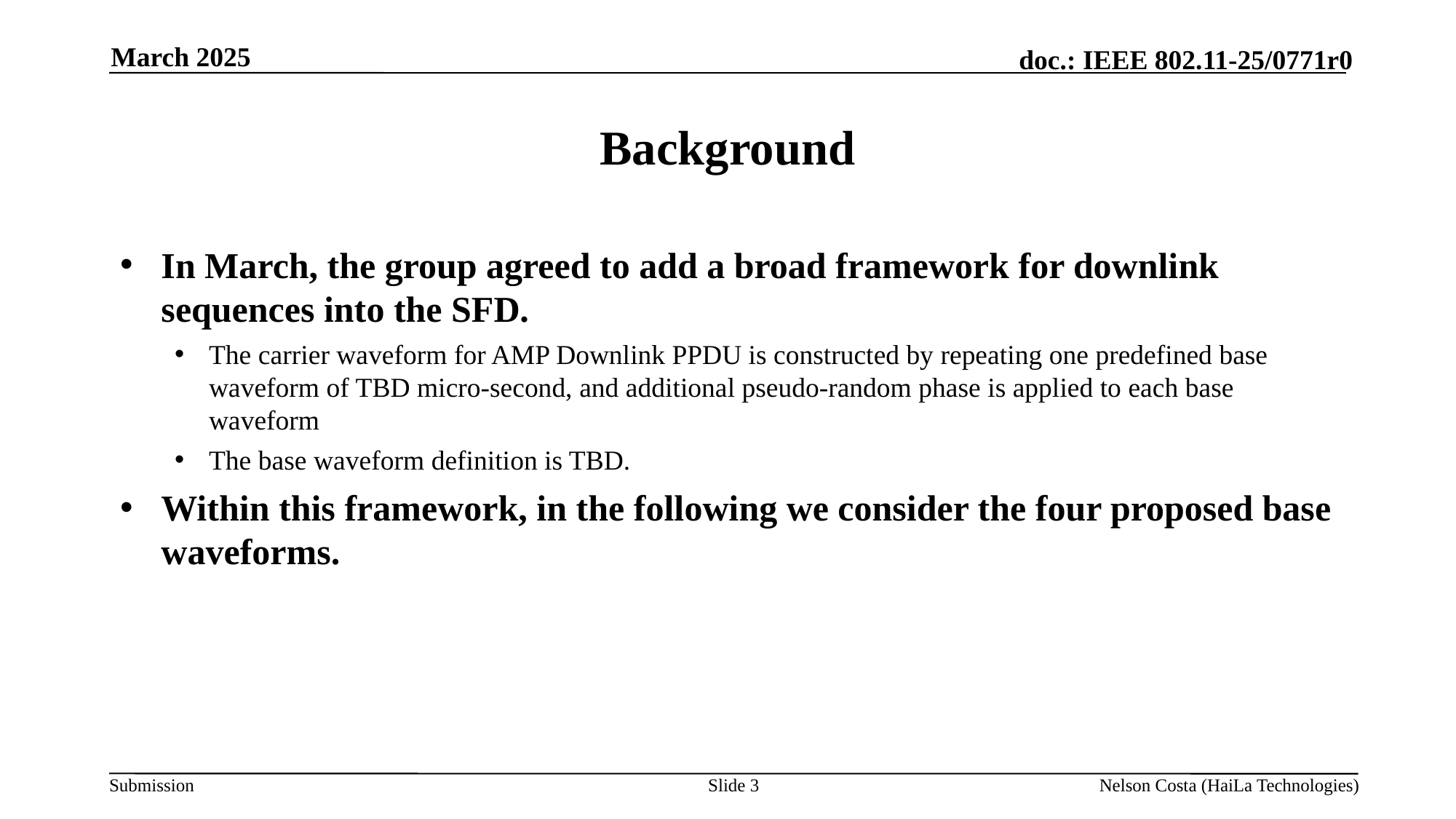

March 2025
# Background
In March, the group agreed to add a broad framework for downlink sequences into the SFD.
The carrier waveform for AMP Downlink PPDU is constructed by repeating one predefined base waveform of TBD micro-second, and additional pseudo-random phase is applied to each base waveform
The base waveform definition is TBD.
Within this framework, in the following we consider the four proposed base waveforms.
Slide 3
Nelson Costa (HaiLa Technologies)